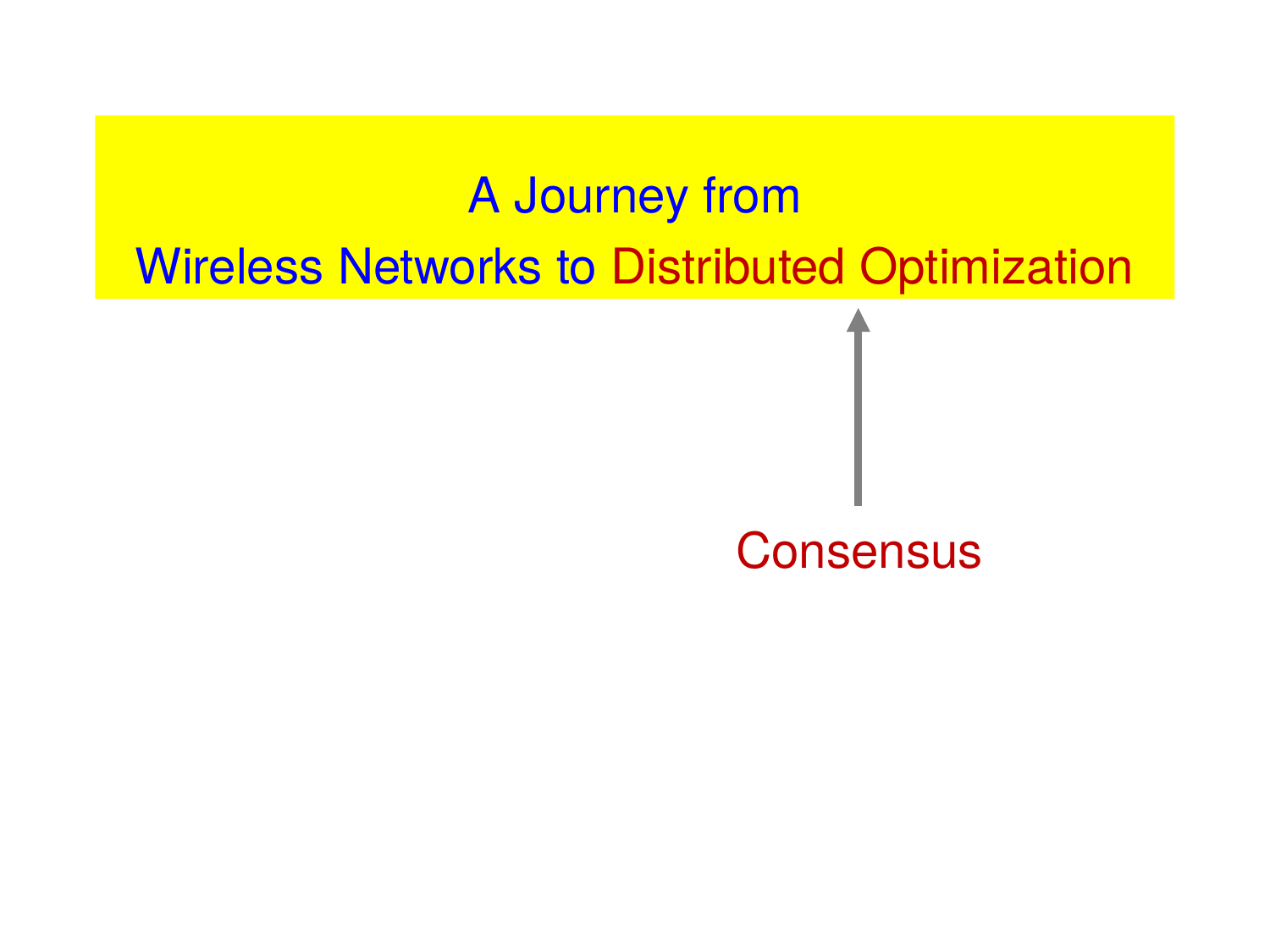

# A Journey from Wireless Networks to Distributed Optimization Consensus